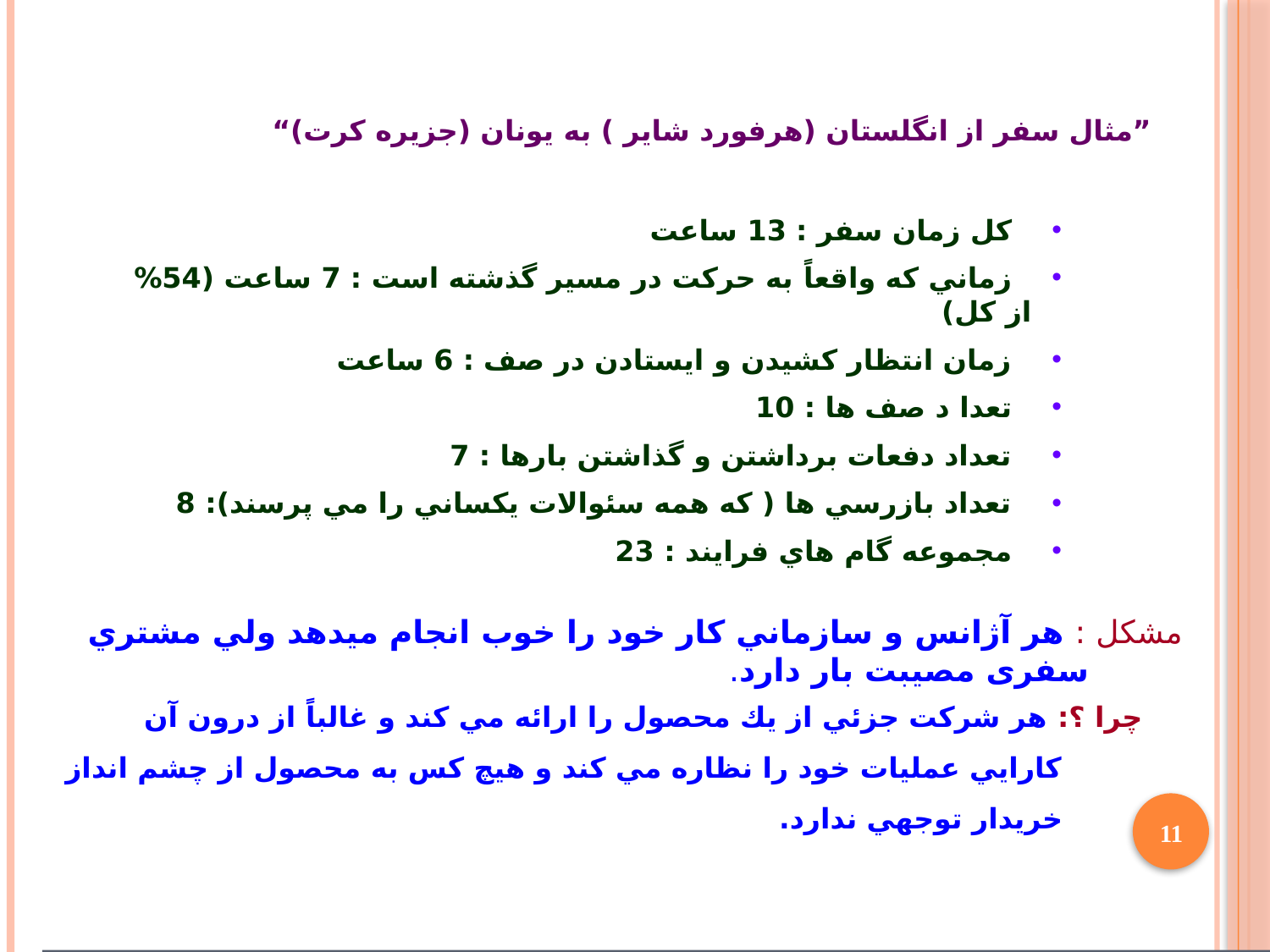

”مثال سفر از انگلستان (هرفورد شاير ) به يونان (جزيره كرت)“
  كل زمان سفر : 13 ساعت
  زماني كه واقعاً به حركت در مسير گذشته است : 7 ساعت (54% از كل)
  زمان انتظار كشيدن و ايستادن در صف : 6 ساعت
  تعدا د صف ها : 10
  تعداد دفعات برداشتن و گذاشتن بارها : 7
  تعداد بازرسي ها ( كه همه سئوالات يكساني را مي پرسند): 8
  مجموعه گام هاي فرايند : 23
مشكل : هر آژانس و سازماني كار خود را خوب انجام ميدهد ولي مشتري سفری مصيبت بار دارد.
چرا ؟: هر شركت جزئي از يك محصول را ارائه مي كند و غالباً از درون آن كارايي عمليات خود را نظاره مي كند و هيچ كس به محصول از چشم انداز خريدار توجهي ندارد.
11